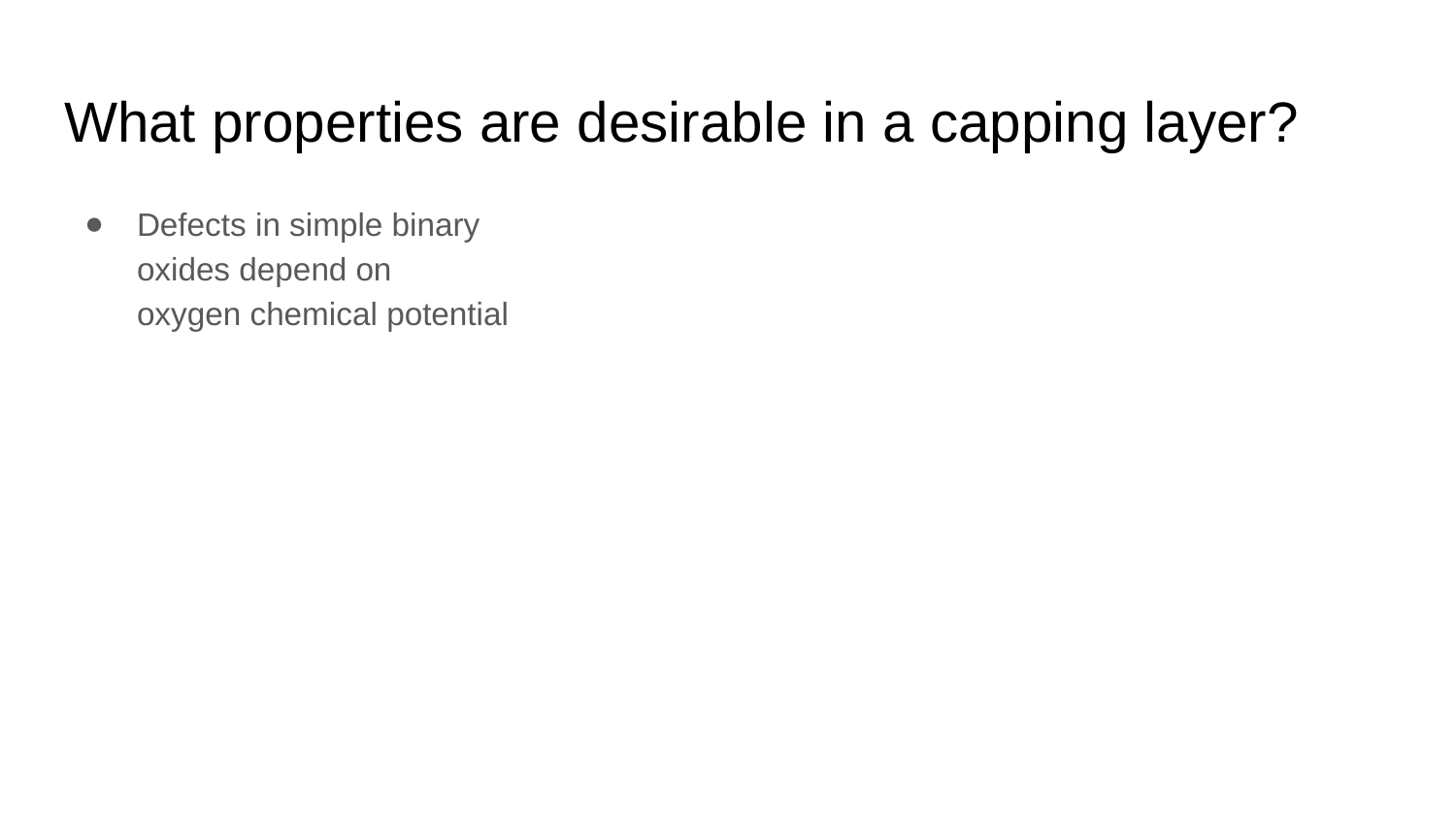

# What properties are desirable in a capping layer?
Defects in simple binary
oxides depend on
oxygen chemical potential